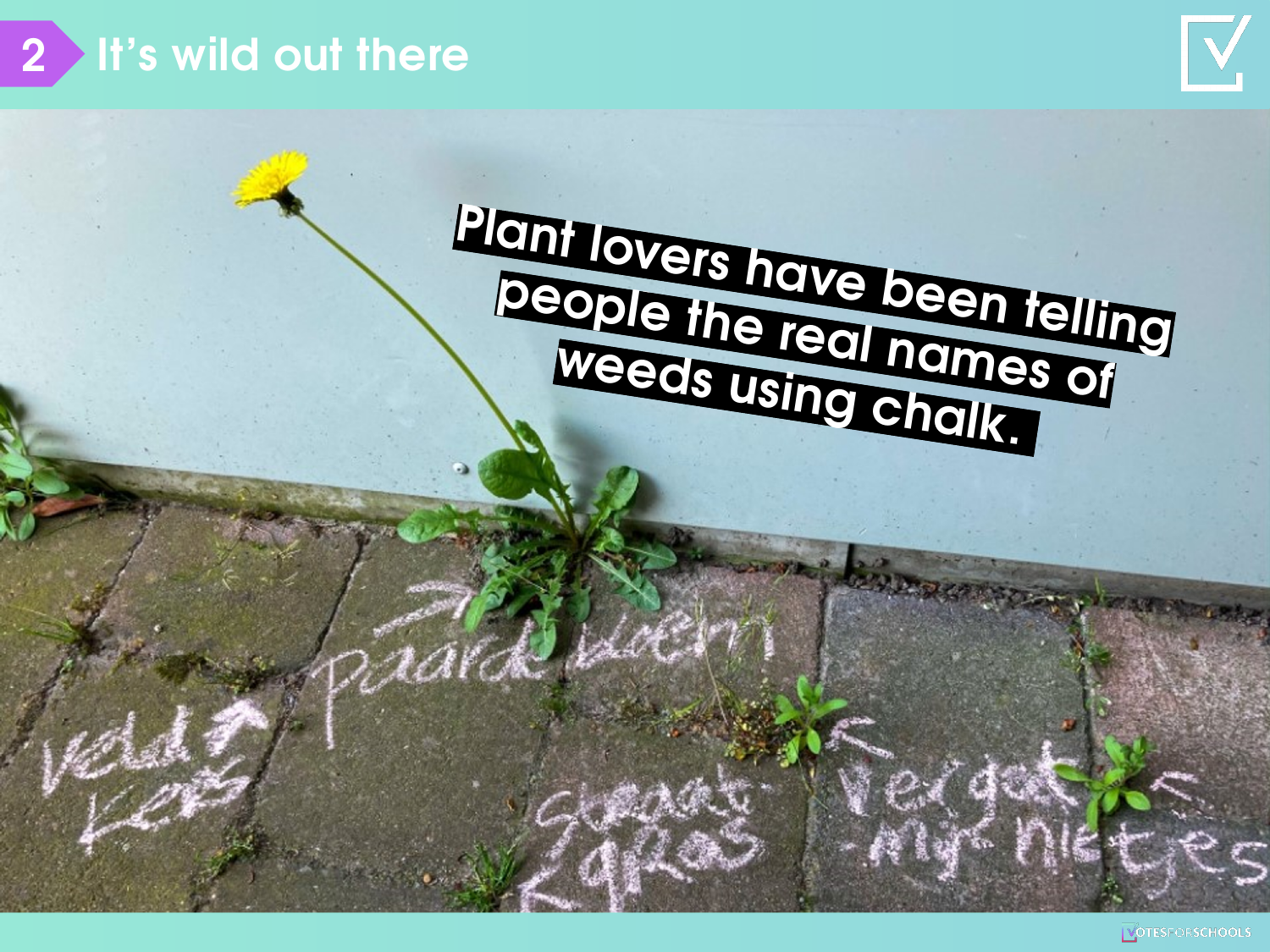

It’s wild out there
2
Plant lovers have been telling people ________________ weeds using chalk.
Plant lovers have been telling people the real names of weeds using chalk.